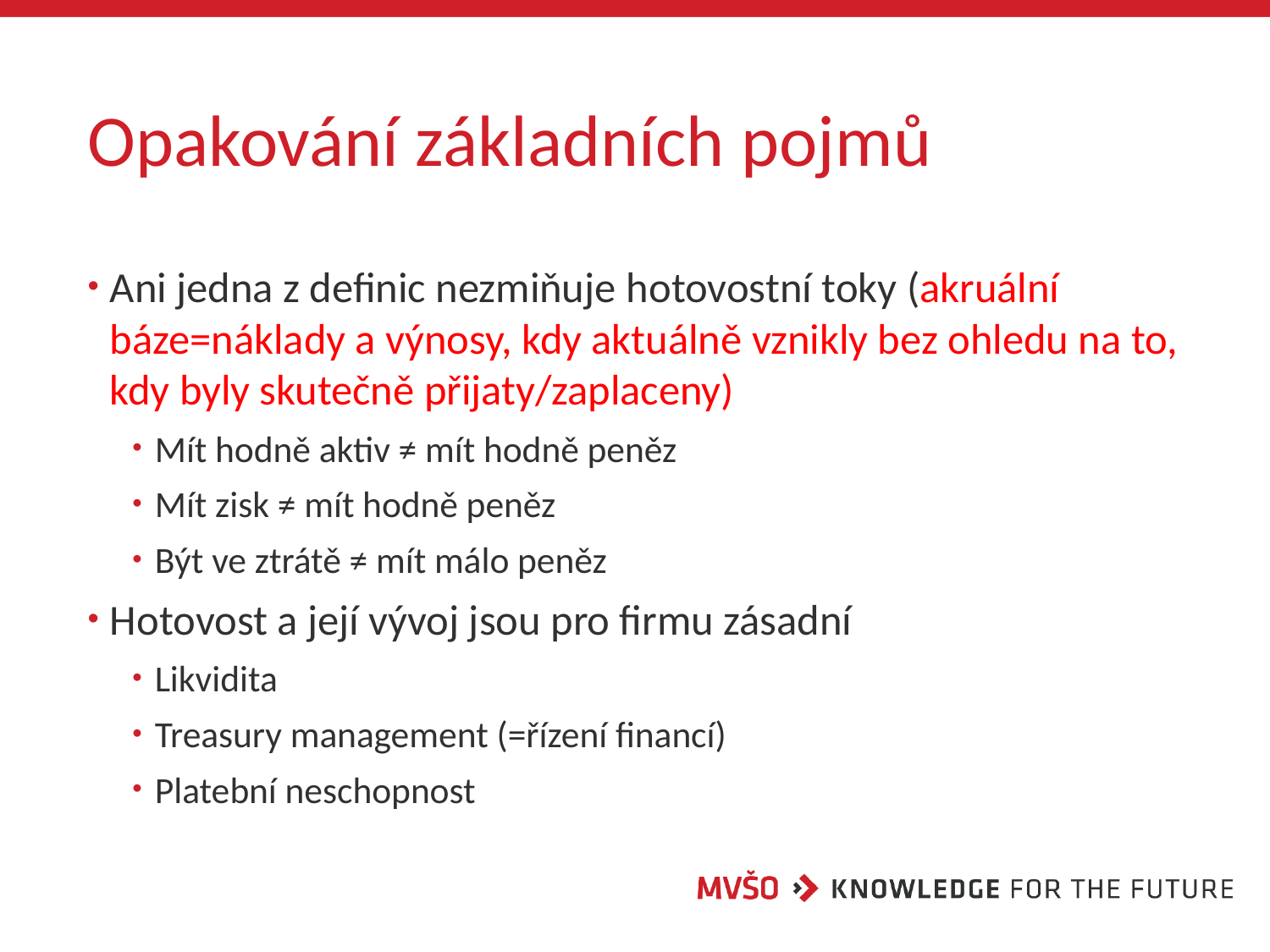

# Opakování základních pojmů
Ani jedna z definic nezmiňuje hotovostní toky (akruální báze=náklady a výnosy, kdy aktuálně vznikly bez ohledu na to, kdy byly skutečně přijaty/zaplaceny)
Mít hodně aktiv ≠ mít hodně peněz
Mít zisk ≠ mít hodně peněz
Být ve ztrátě ≠ mít málo peněz
Hotovost a její vývoj jsou pro firmu zásadní
Likvidita
Treasury management (=řízení financí)
Platební neschopnost